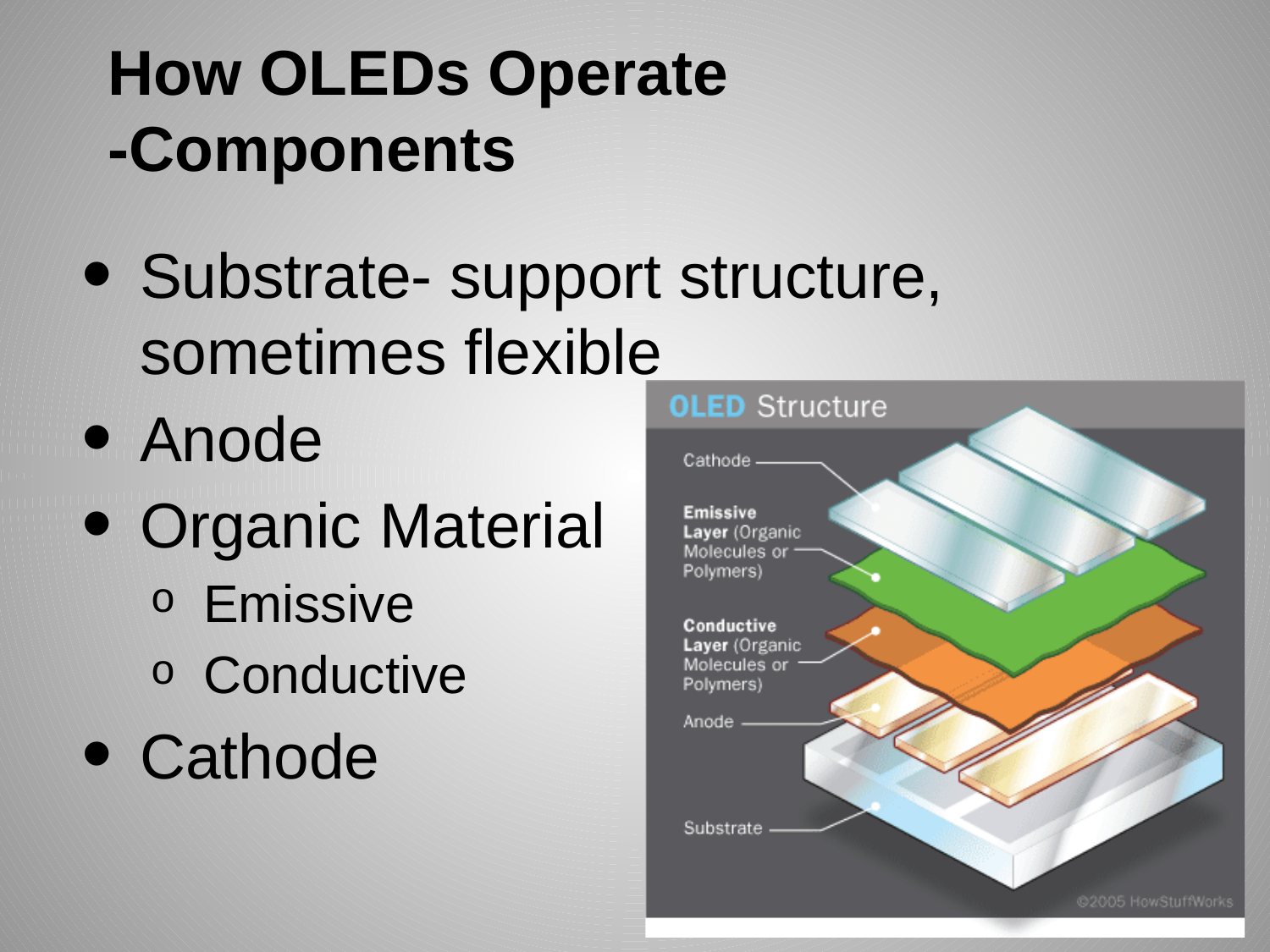

# How OLEDs Operate
-Components
Substrate- support structure, sometimes flexible
Anode
Organic Material
Emissive
Conductive
Cathode